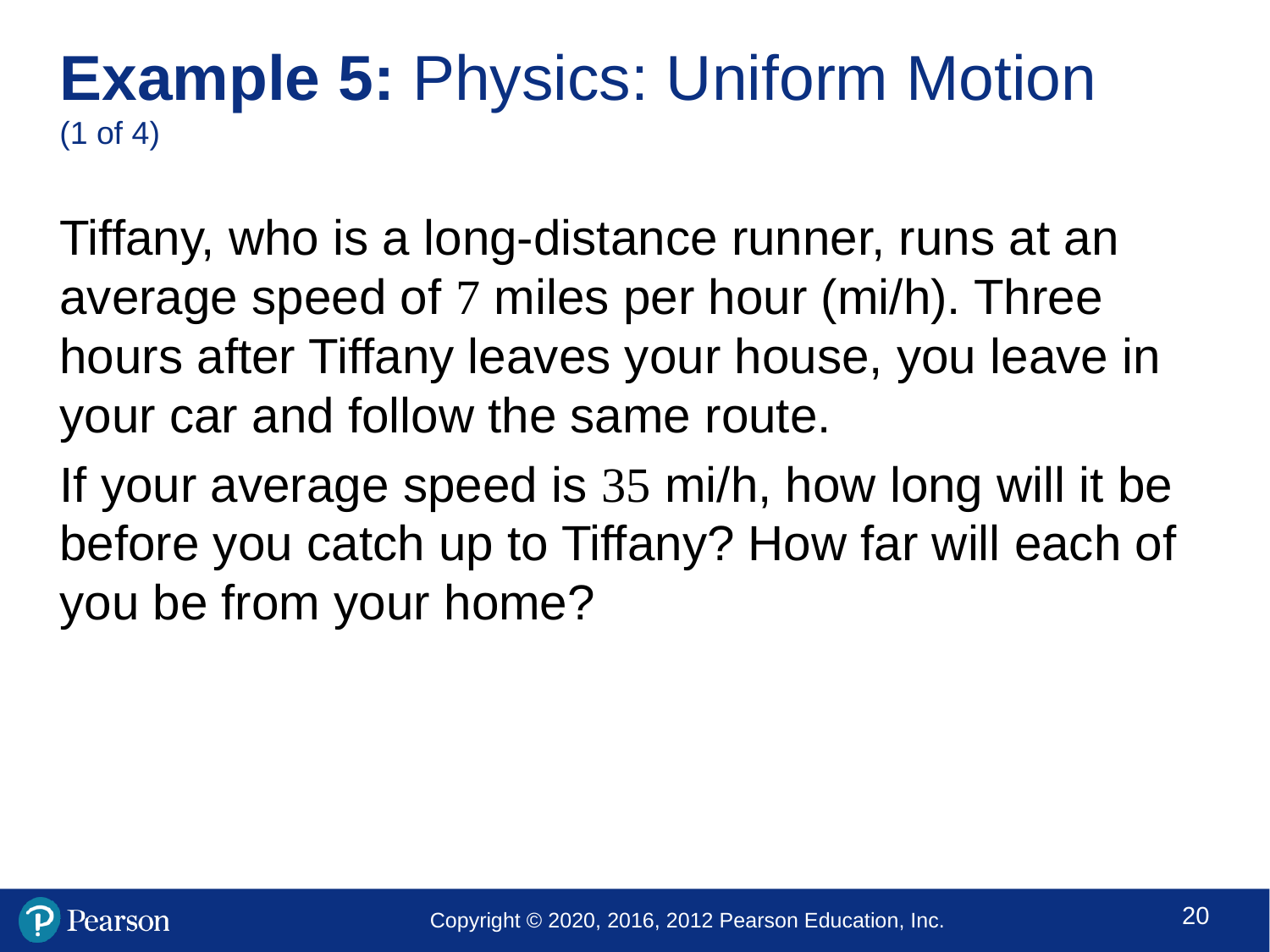

# Example 5: Physics: Uniform Motion (1 of 4)
Tiffany, who is a long-distance runner, runs at an average speed of 7 miles per hour (mi/h). Three hours after Tiffany leaves your house, you leave in your car and follow the same route.
If your average speed is 35 mi/h, how long will it be before you catch up to Tiffany? How far will each of you be from your home?